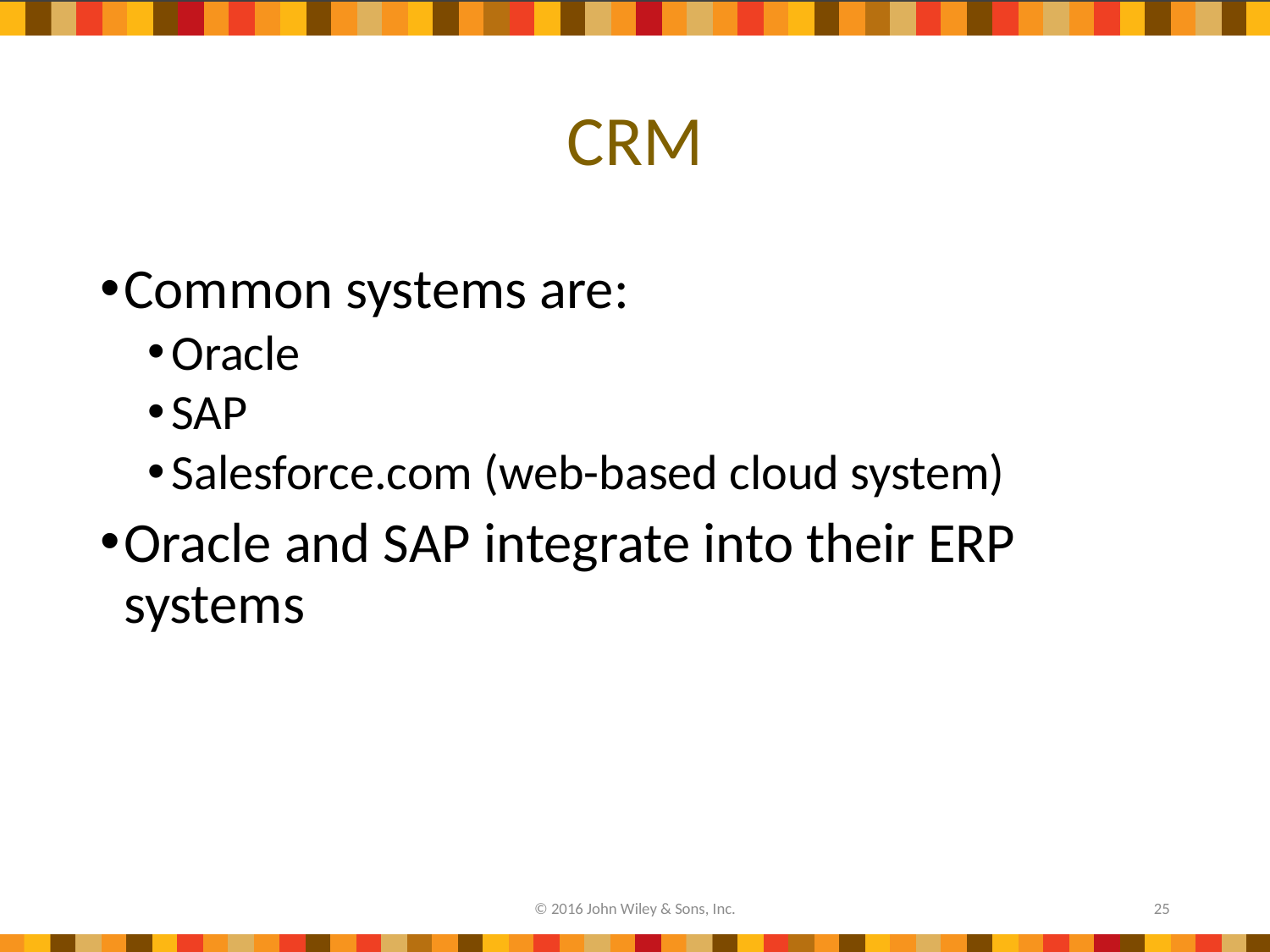

# CRM
Common systems are:
Oracle
SAP
Salesforce.com (web-based cloud system)
Oracle and SAP integrate into their ERP systems
© 2016 John Wiley & Sons, Inc.
25